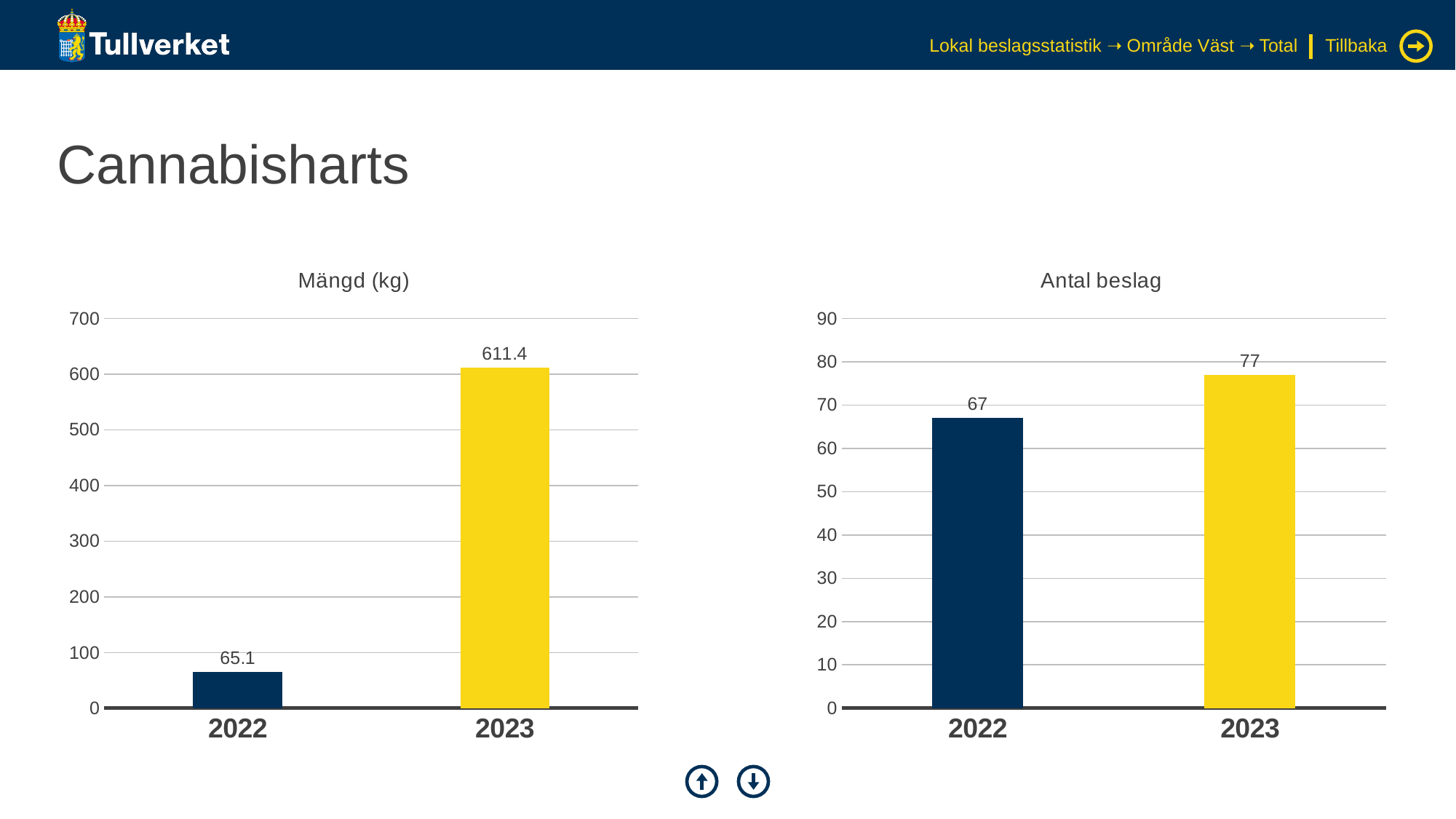

Lokal beslagsstatistik ➝ Område Väst ➝ Total
Tillbaka
# Cannabisharts

### Chart: Mängd (kg)

| Category | Serie 1 |
|---|---|
| 2022 | 65.1 |
| 2023 | 611.399626 |

### Chart: Antal beslag

| Category | Serie 1 |
|---|---|
| 2022 | 67.0 |
| 2023 | 77.0 |